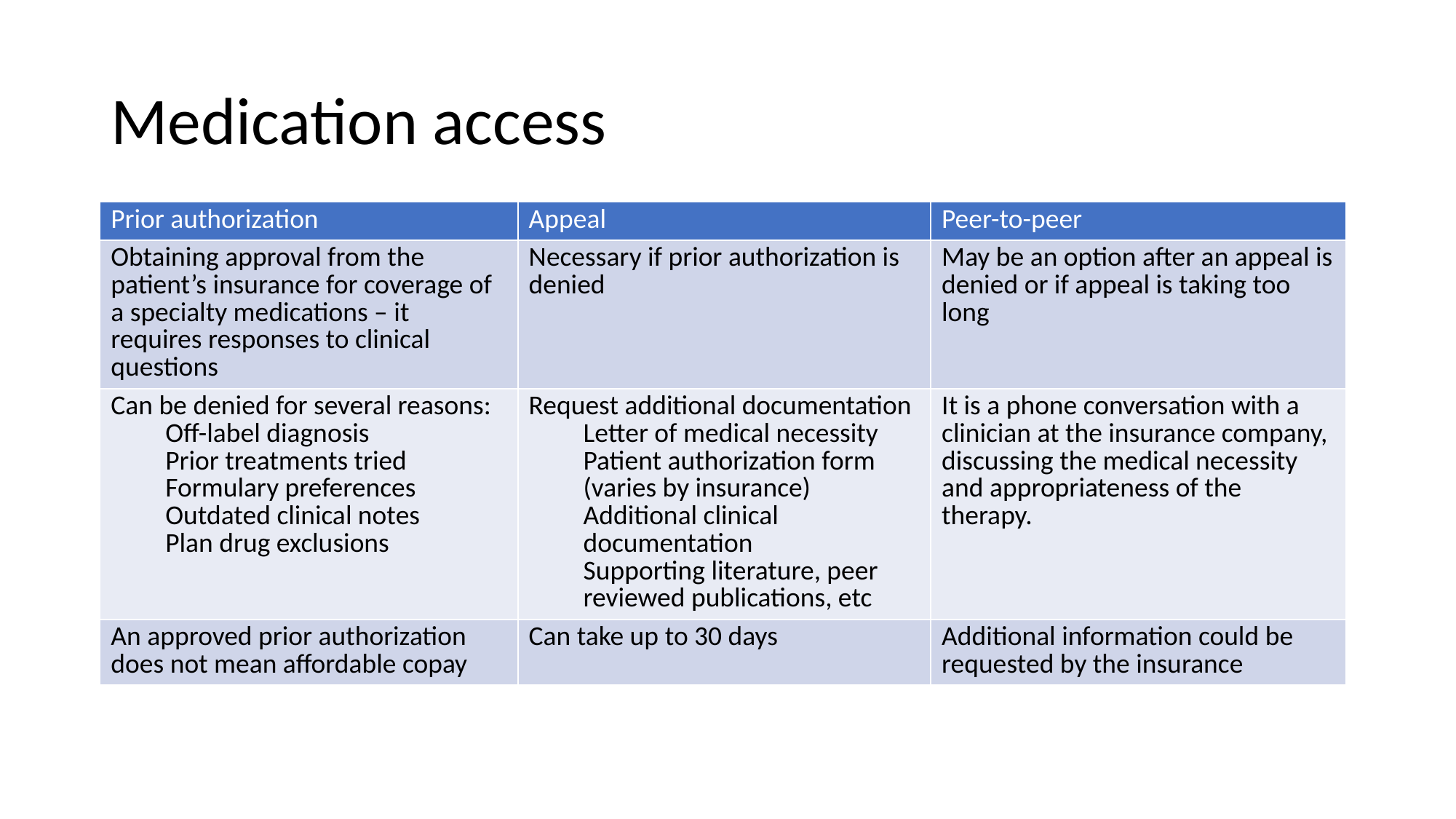

# Medication access
| Prior authorization | Appeal | Peer-to-peer |
| --- | --- | --- |
| Obtaining approval from the patient’s insurance for coverage of a specialty medications – it requires responses to clinical questions | Necessary if prior authorization is denied | May be an option after an appeal is denied or if appeal is taking too long |
| Can be denied for several reasons: Off-label diagnosis Prior treatments tried Formulary preferences Outdated clinical notes Plan drug exclusions | Request additional documentation Letter of medical necessity Patient authorization form (varies by insurance) Additional clinical documentation Supporting literature, peer reviewed publications, etc | It is a phone conversation with a clinician at the insurance company, discussing the medical necessity and appropriateness of the therapy. |
| An approved prior authorization does not mean affordable copay | Can take up to 30 days | Additional information could be requested by the insurance |